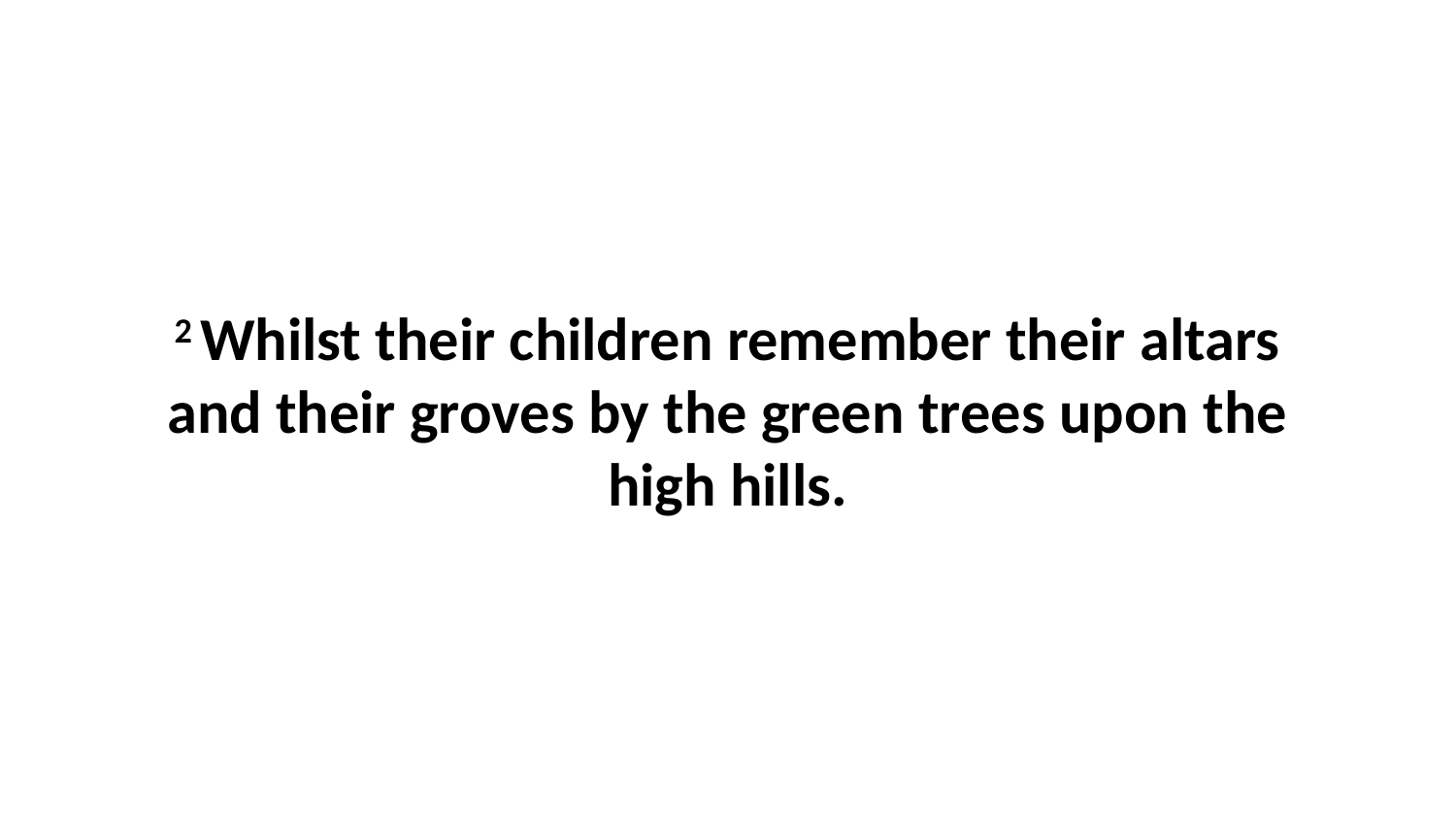

2 Whilst their children remember their altars and their groves by the green trees upon the high hills.